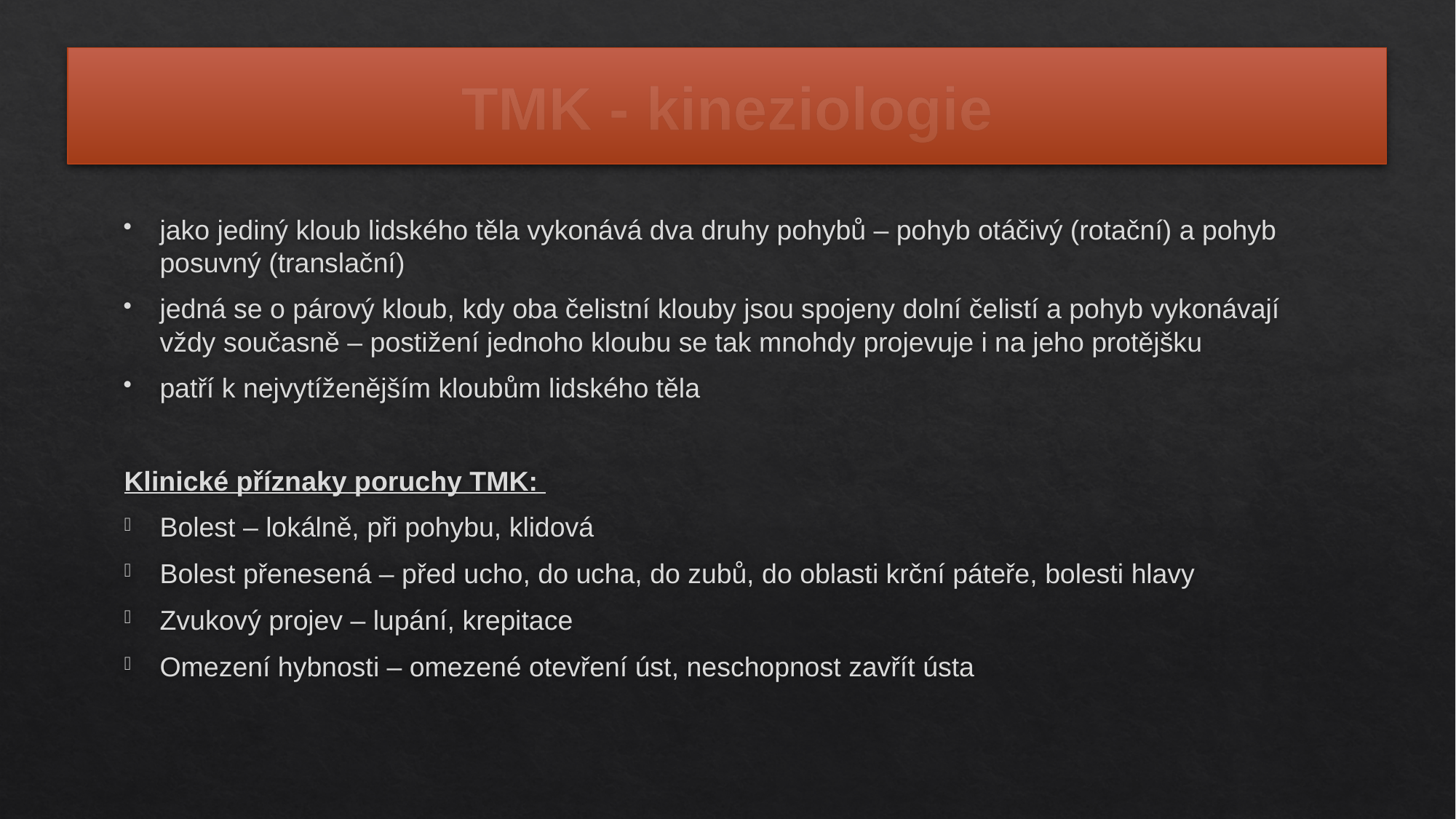

# TMK - kineziologie
jako jediný kloub lidského těla vykonává dva druhy pohybů – pohyb otáčivý (rotační) a pohyb posuvný (translační)
jedná se o párový kloub, kdy oba čelistní klouby jsou spojeny dolní čelistí a pohyb vykonávají vždy současně – postižení jednoho kloubu se tak mnohdy projevuje i na jeho protějšku
patří k nejvytíženějším kloubům lidského těla

Klinické příznaky poruchy TMK:
Bolest – lokálně, při pohybu, klidová
Bolest přenesená – před ucho, do ucha, do zubů, do oblasti krční páteře, bolesti hlavy
Zvukový projev – lupání, krepitace
Omezení hybnosti – omezené otevření úst, neschopnost zavřít ústa